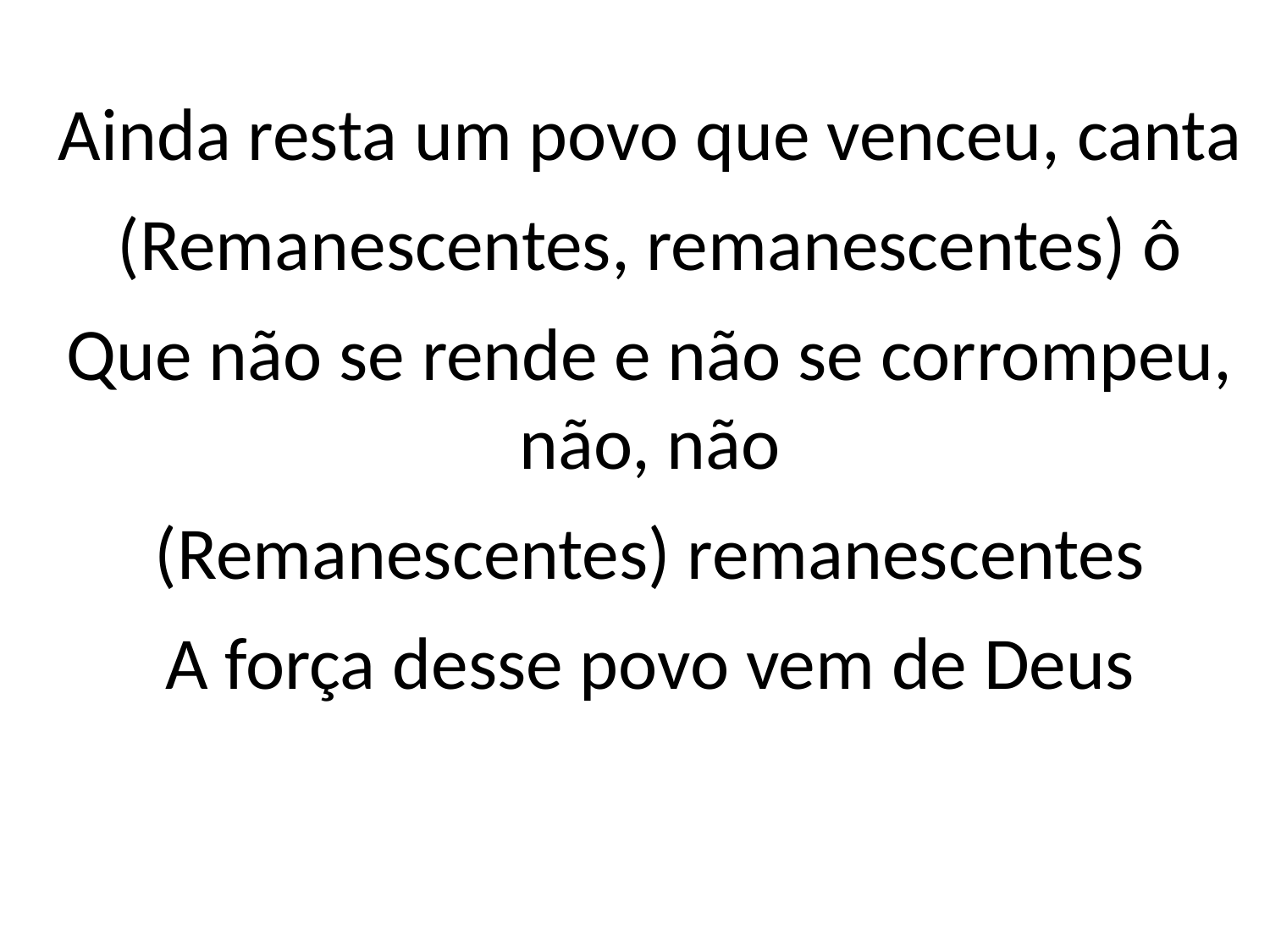

Ainda resta um povo que venceu, canta

(Remanescentes, remanescentes) ô

Que não se rende e não se corrompeu,
não, não

(Remanescentes) remanescentes

A força desse povo vem de Deus

#